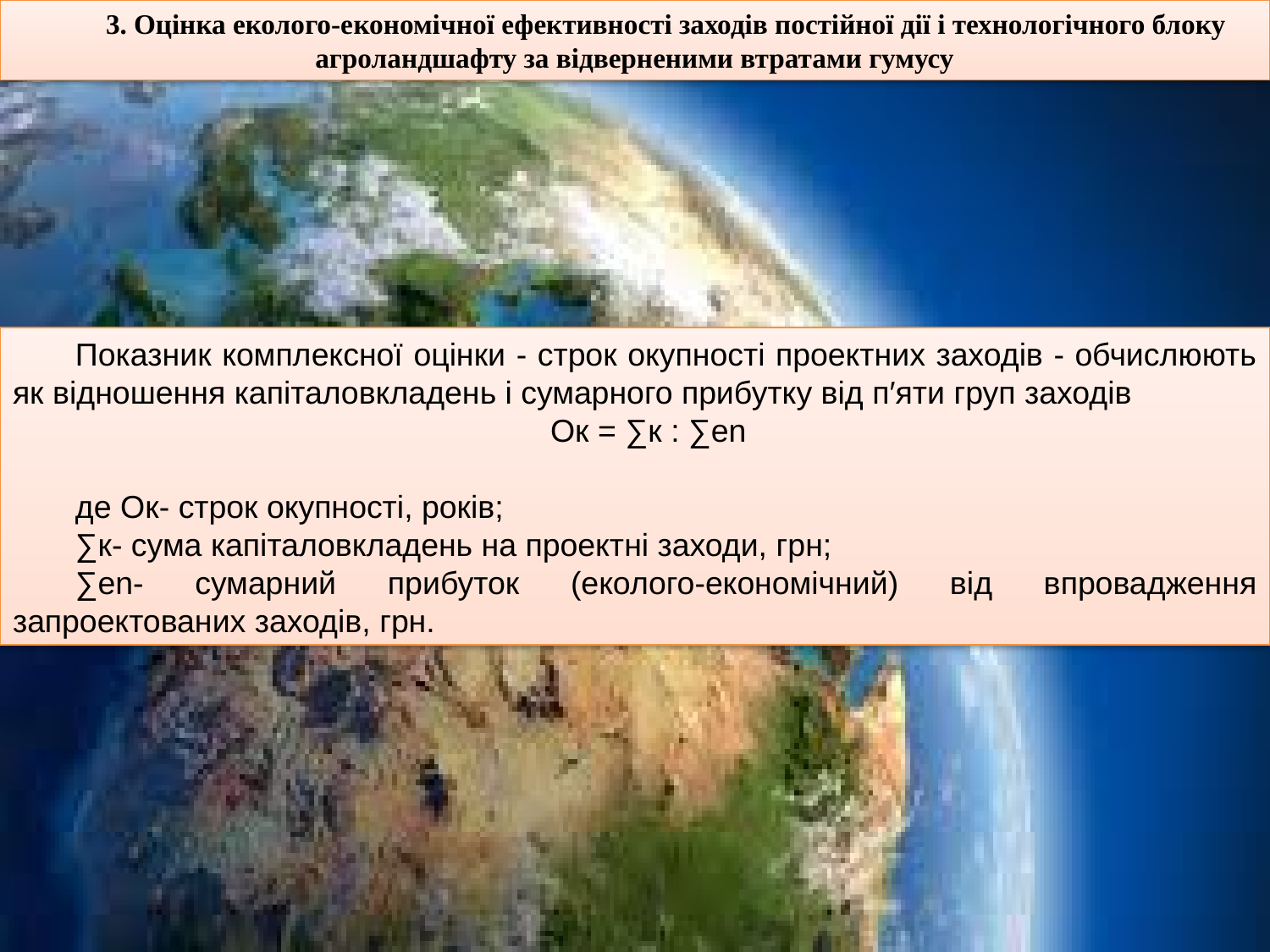

3. Оцінка еколого-економічної ефективності заходів постійної дії і технологічного блоку агроландшафту за відверненими втратами гумусу
Показник комплексної оцінки - строк окупності проектних заходів - обчислюють як відношення капіталовкладень і сумарного прибутку від п′яти груп заходів
Oк = ∑к : ∑en

де Oк- строк окупності, років;
∑к- сума капіталовкладень на проектні заходи, грн;
∑en- сумарний прибуток (еколого-економічний) від впровадження запроектованих заходів, грн.